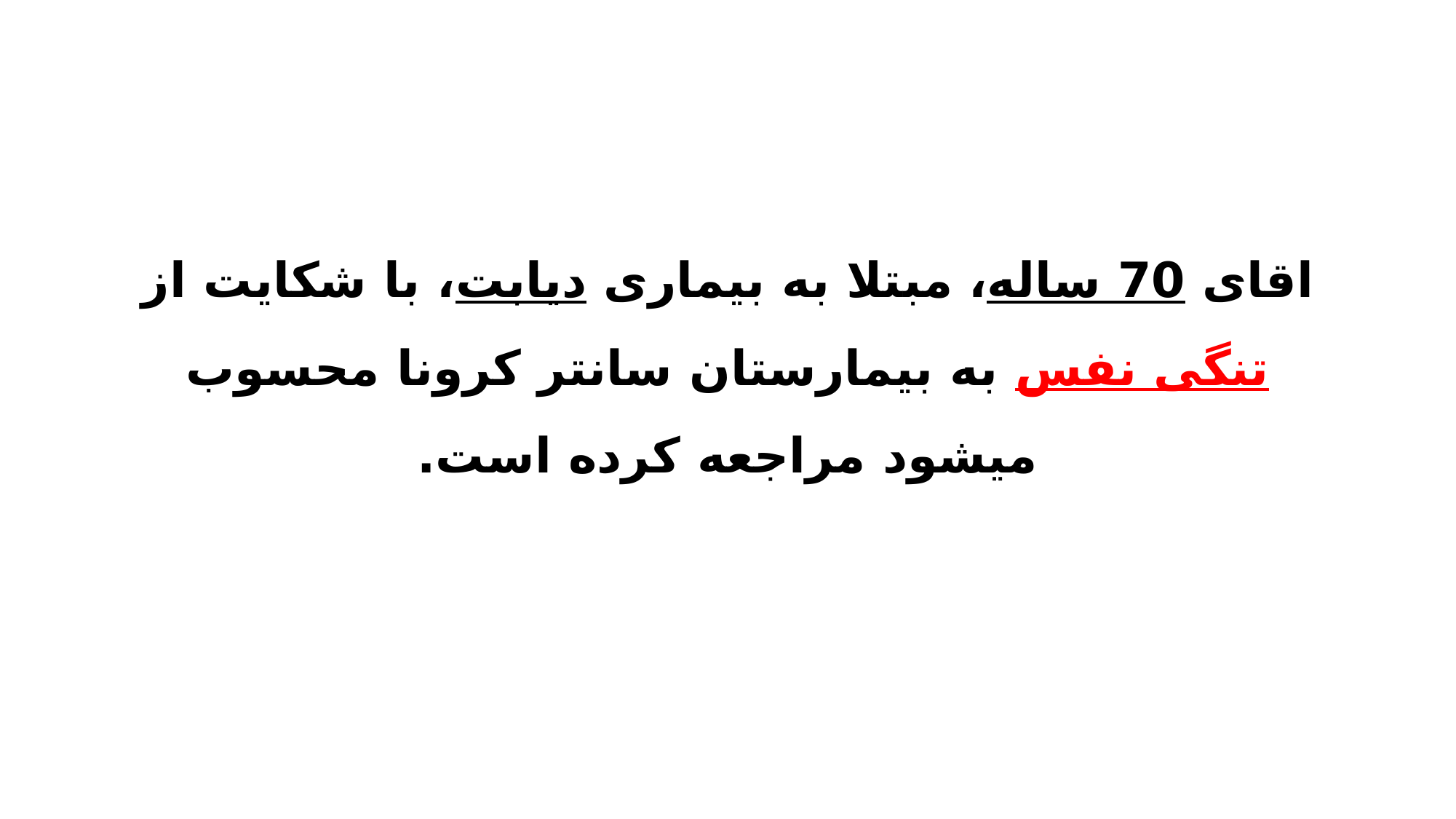

#
اقای 70 ساله، مبتلا به بیماری دیابت، با شکایت از تنگی نفس به بیمارستان سانتر کرونا محسوب میشود مراجعه کرده است.